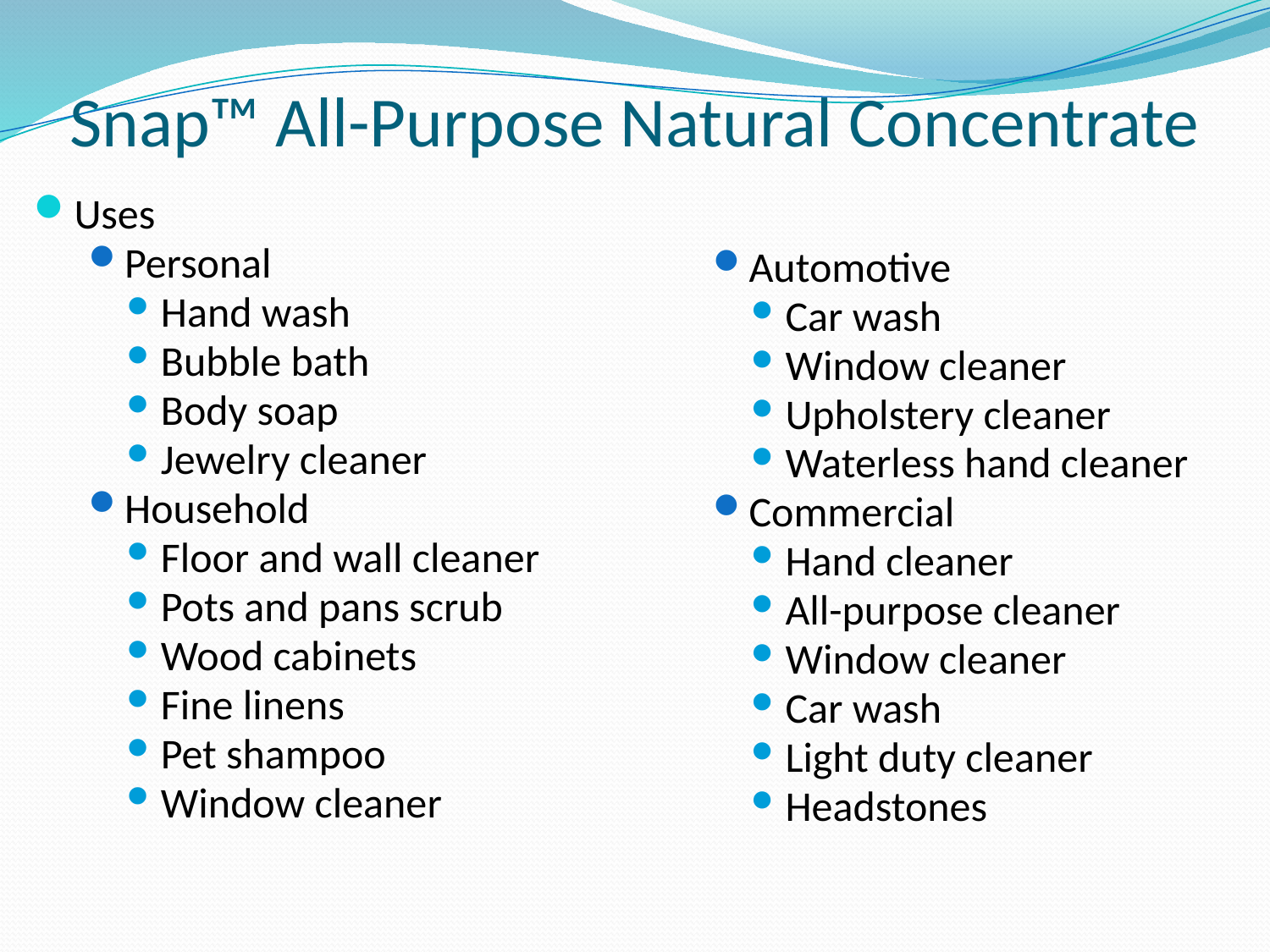

# Snap™ All-Purpose Natural Concentrate
Uses
Personal
Hand wash
Bubble bath
Body soap
Jewelry cleaner
Household
Floor and wall cleaner
Pots and pans scrub
Wood cabinets
Fine linens
Pet shampoo
Window cleaner
Automotive
Car wash
Window cleaner
Upholstery cleaner
Waterless hand cleaner
Commercial
Hand cleaner
All-purpose cleaner
Window cleaner
Car wash
Light duty cleaner
Headstones